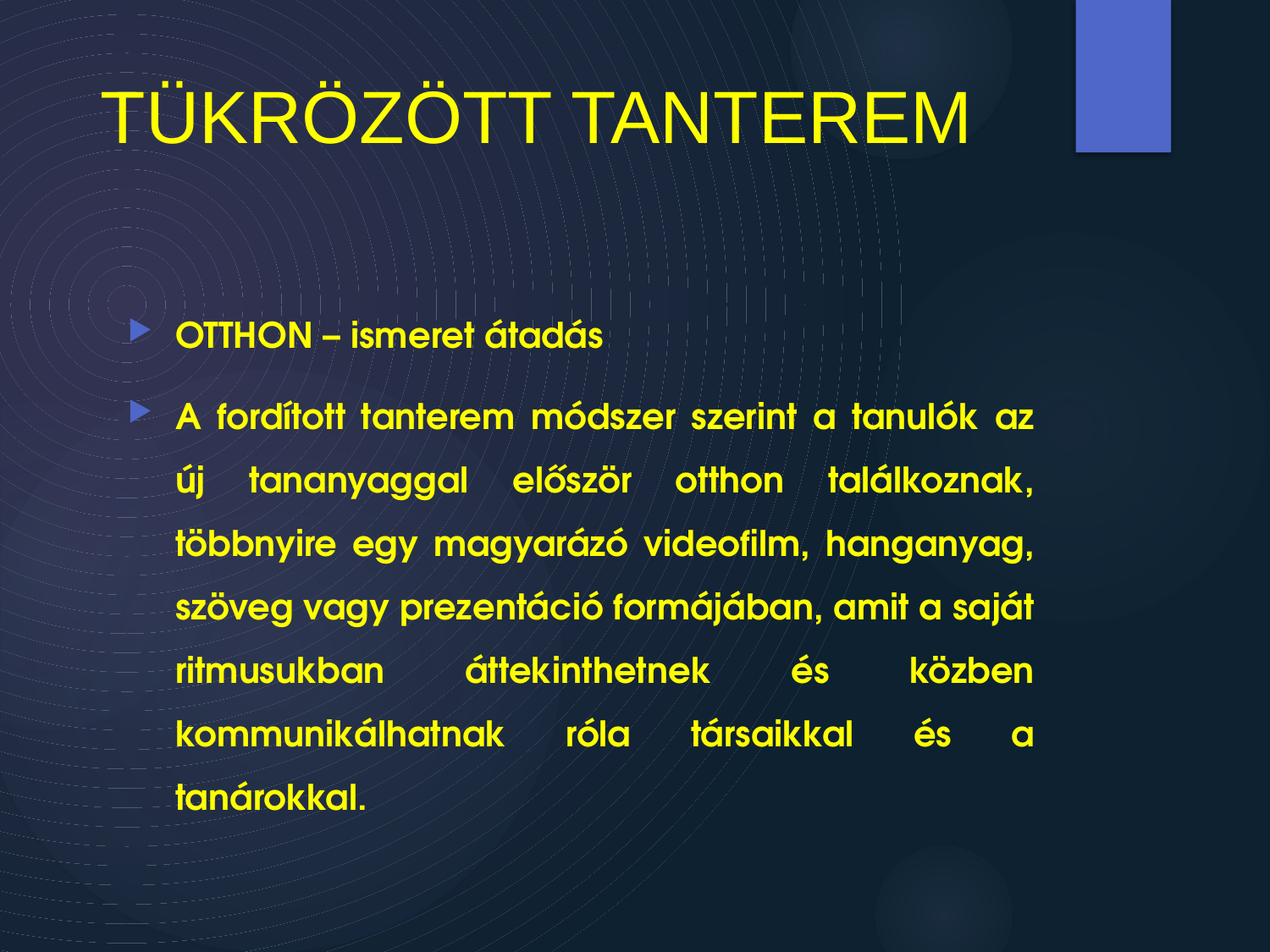

# TÜKRÖZÖTT TANTEREM
OTTHON – ismeret átadás
A fordított tanterem módszer szerint a tanulók az új tananyaggal először otthon találkoznak, többnyire egy magyarázó videofilm, hanganyag, szöveg vagy prezentáció formájában, amit a saját ritmusukban áttekinthetnek és közben kommunikálhatnak róla társaikkal és a tanárokkal.